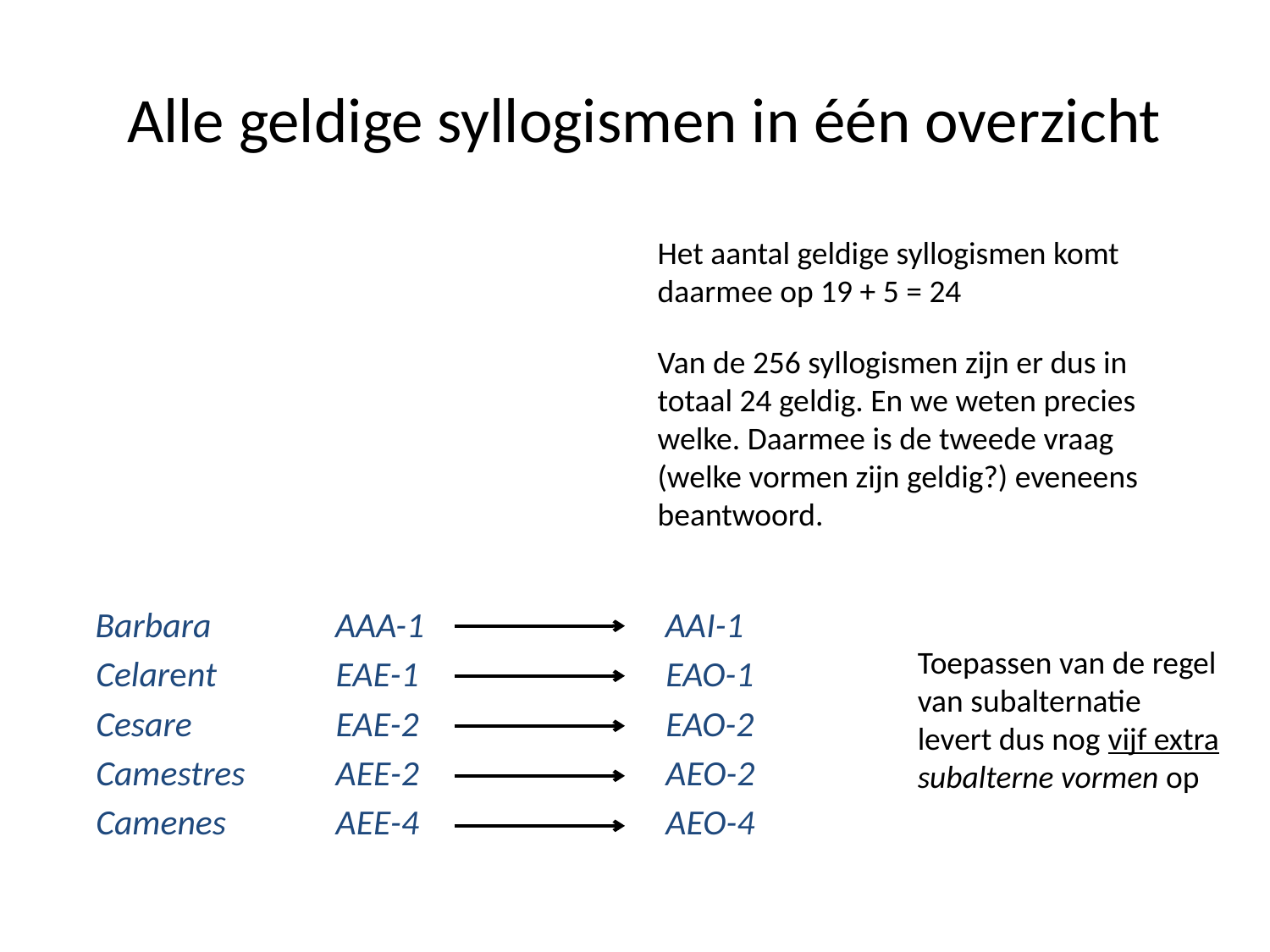

# Alle geldige syllogismen in één overzicht
Het aantal geldige syllogismen komt daarmee op 19 + 5 = 24
Van de 256 syllogismen zijn er dus in totaal 24 geldig. En we weten precies welke. Daarmee is de tweede vraag (welke vormen zijn geldig?) eveneens beantwoord.

	Barbara
      Celarent
      Cesare
      Camestres
      Camenes

	AAA-1
      EAE-1
      EAE-2
      AEE-2
      AEE-4

	AAI-1
      EAO-1
      EAO-2
      AEO-2
      AEO-4
Toepassen van de regel van subalternatie levert dus nog vijf extra subalterne vormen op